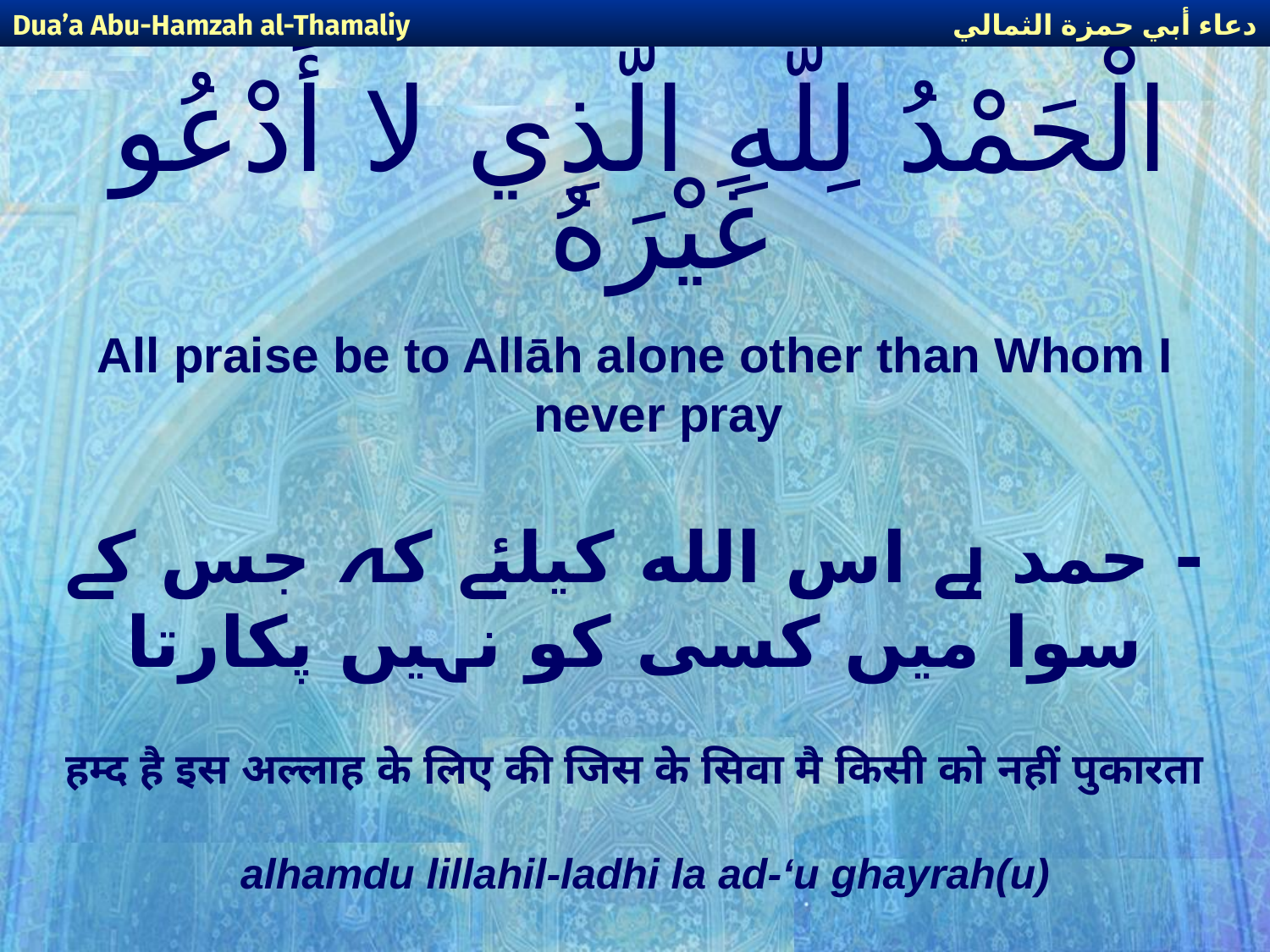

دعاء أبي حمزة الثمالي
Dua’a Abu-Hamzah al-Thamaliy
# الْحَمْدُ لِلّهِ الَّذِي لا أَدْعُو غَيْرَهُ
All praise be to Allāh alone other than Whom I never pray
- حمد ہے اس الله کیلئے کہ جس کے سوا میں کسی کو نہیں پکارتا
हम्द है इस अल्लाह के लिए की जिस के सिवा मै किसी को नहीं पुकारता
alhamdu lillahil-ladhi la ad-‘u ghayrah(u)